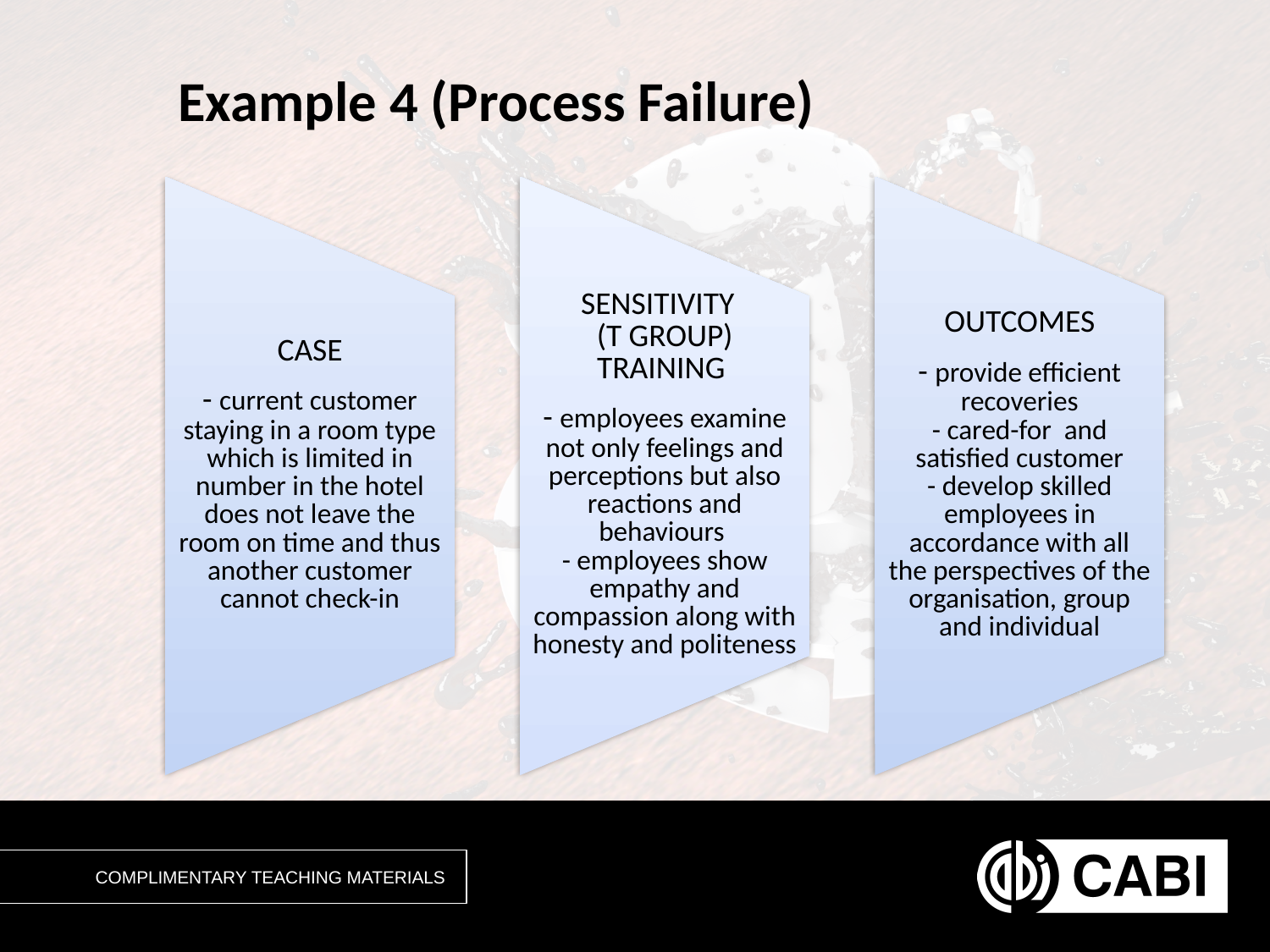

# Example 4 (Process Failure)
SENSITIVITY
(T GROUP) TRAINING
- employees examine not only feelings and perceptions but also reactions and behaviours
- employees show empathy and compassion along with honesty and politeness
OUTCOMES
- provide efficient recoveries
- cared-for  and satisfied customer
- develop skilled employees in accordance with all the perspectives of the organisation, group and individual
CASE
- current customer staying in a room type which is limited in number in the hotel does not leave the room on time and thus another customer cannot check-in